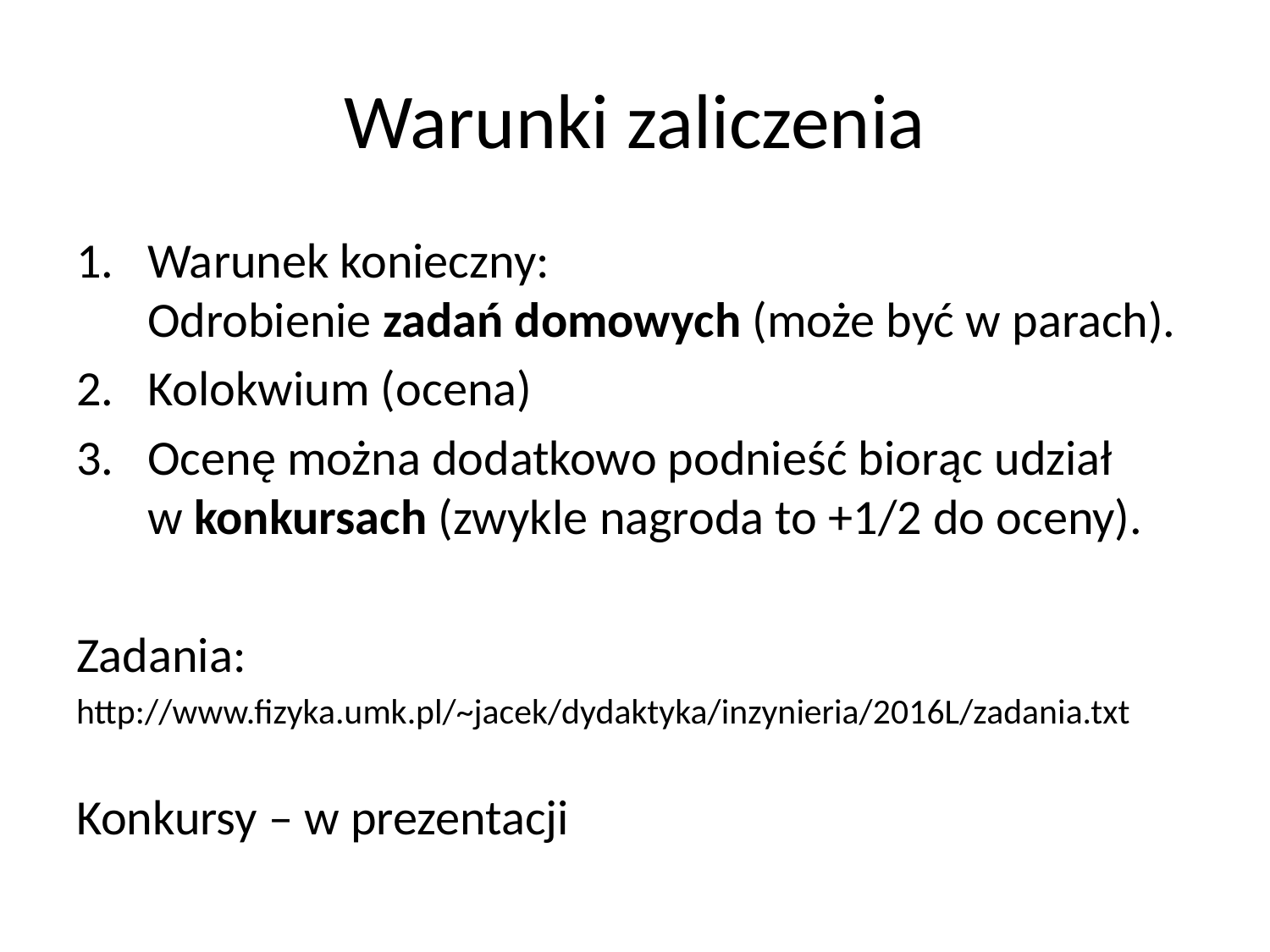

# Warunki zaliczenia
Warunek konieczny:
Odrobienie zadań domowych (może być w parach).
Kolokwium (ocena)
Ocenę można dodatkowo podnieść biorąc udział
w konkursach (zwykle nagroda to +1/2 do oceny).

Zadania:
http://www.fizyka.umk.pl/~jacek/dydaktyka/inzynieria/2016L/zadania.txt

Konkursy – w prezentacji